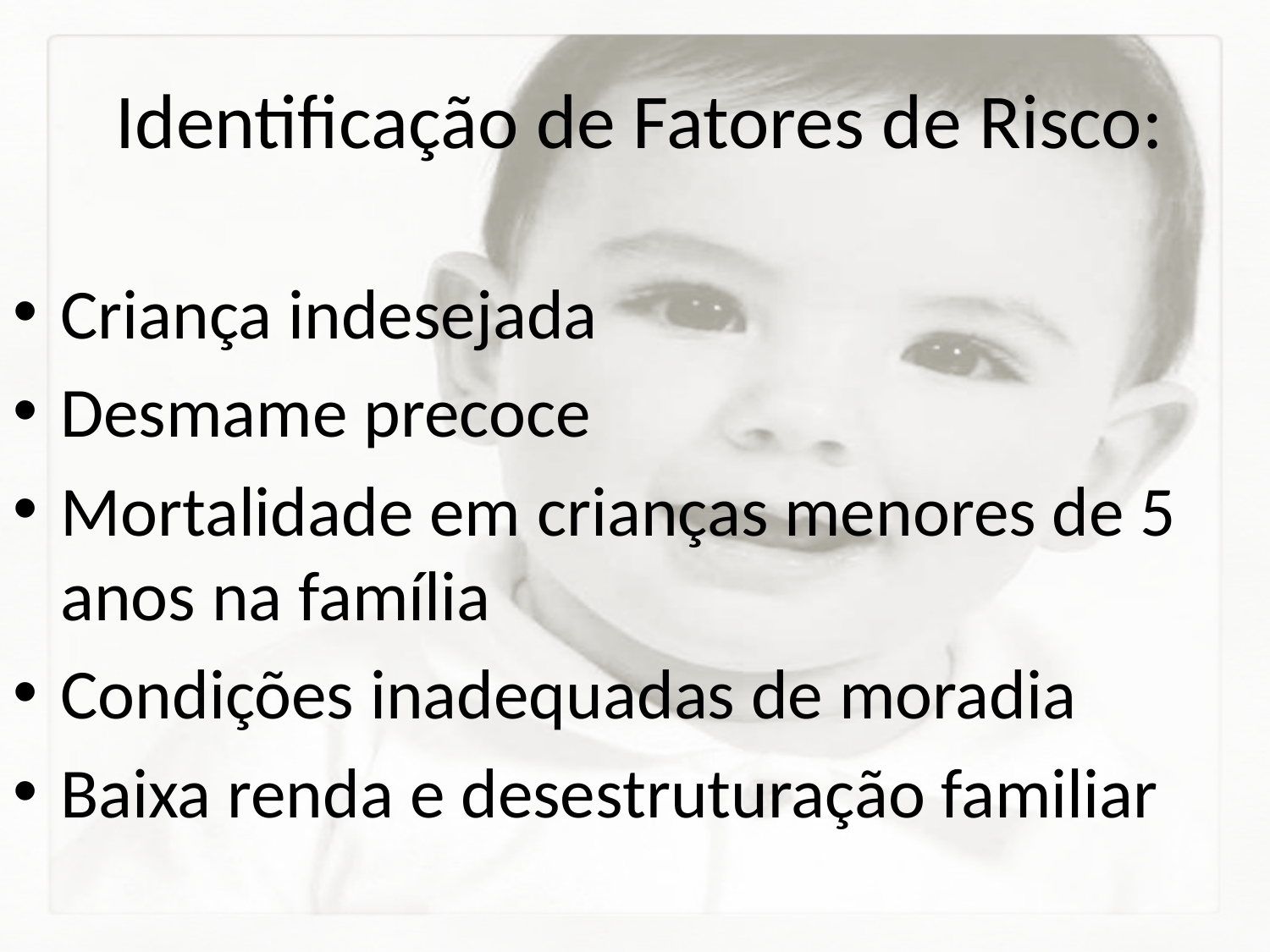

# Identificação de Fatores de Risco:
Criança indesejada
Desmame precoce
Mortalidade em crianças menores de 5 anos na família
Condições inadequadas de moradia
Baixa renda e desestruturação familiar